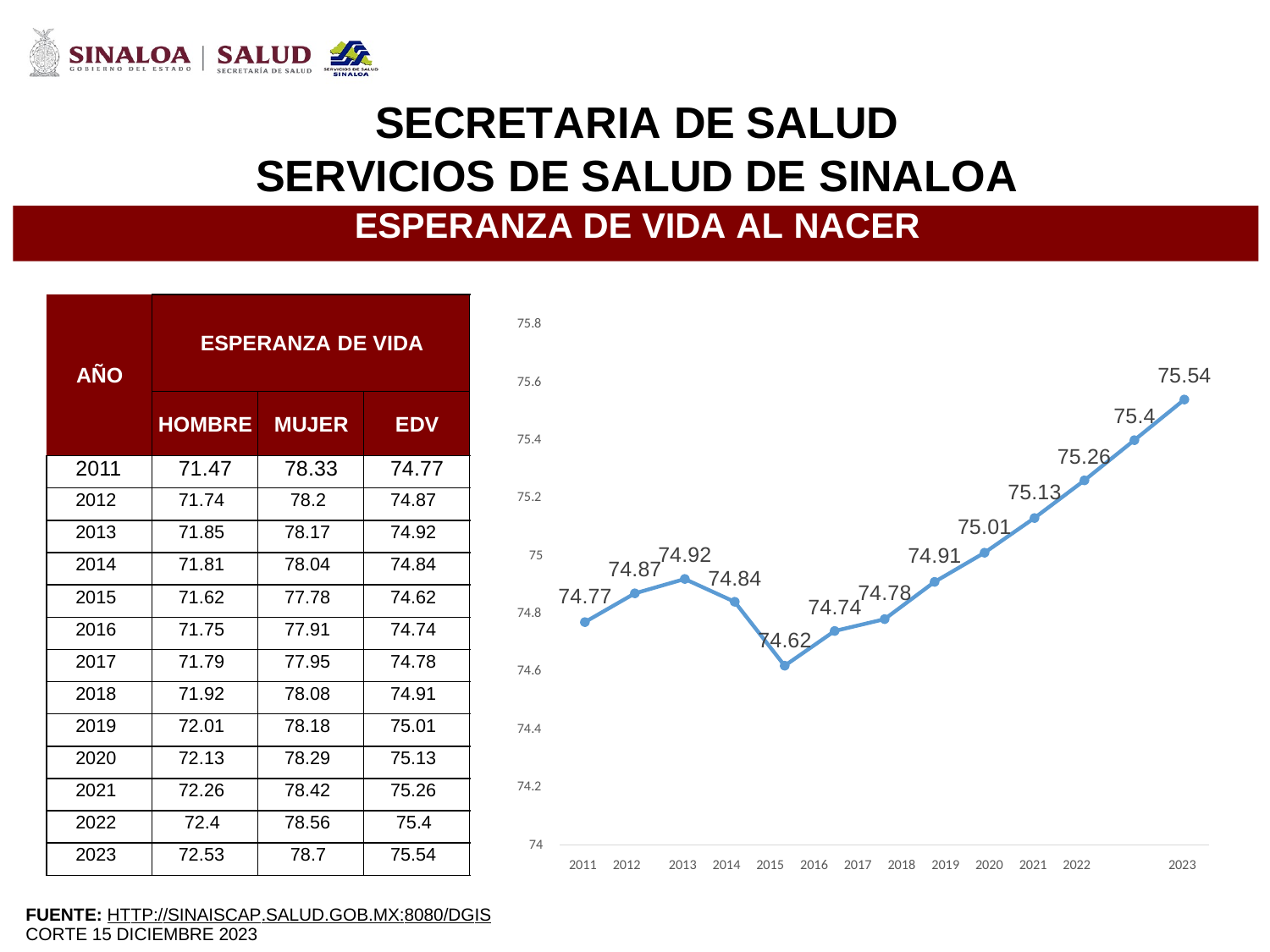

SECRETARIA DE
SALUD
SERVICIOS
DE
SALUD
DE
SINALOA

ESPERANZA DE VIDA AL NACER

AÑO

ESPERANZA DE VIDA

75.8
75.54
75.6

HOMBRE

MUJER

EDV

75.4
75.4

75.26
75.13
75.01
74.91
74.78

2011
71.47
78.33
74.77

2012
71.74
78.2
74.87
75.2

2013
71.85
78.17
74.92
74.92
75

2014
71.81
78.04
74.84
74.87
74.77
74.84

2015
71.62
77.78
74.62

74.74
74.62

74.8

2016
71.75
77.91
74.74

2017
71.79
77.95
74.78

74.6

2018
71.92
78.08
74.91

2019
72.01
78.18
75.01
74.4

2020
72.13
78.29
75.13
74.2

2021
72.26
78.42
75.26

2022
72.4
78.56
75.4

74

2023
72.53
78.7
75.54

2011     2012
2013     2014     2015     2016     2017     2018     2019     2020     2021     2022
2023

FUENTE: HTTP://SINAISCAP.SALUD.GOB.MX:8080/DGIS
CORTE 15 DICIEMBRE 2023